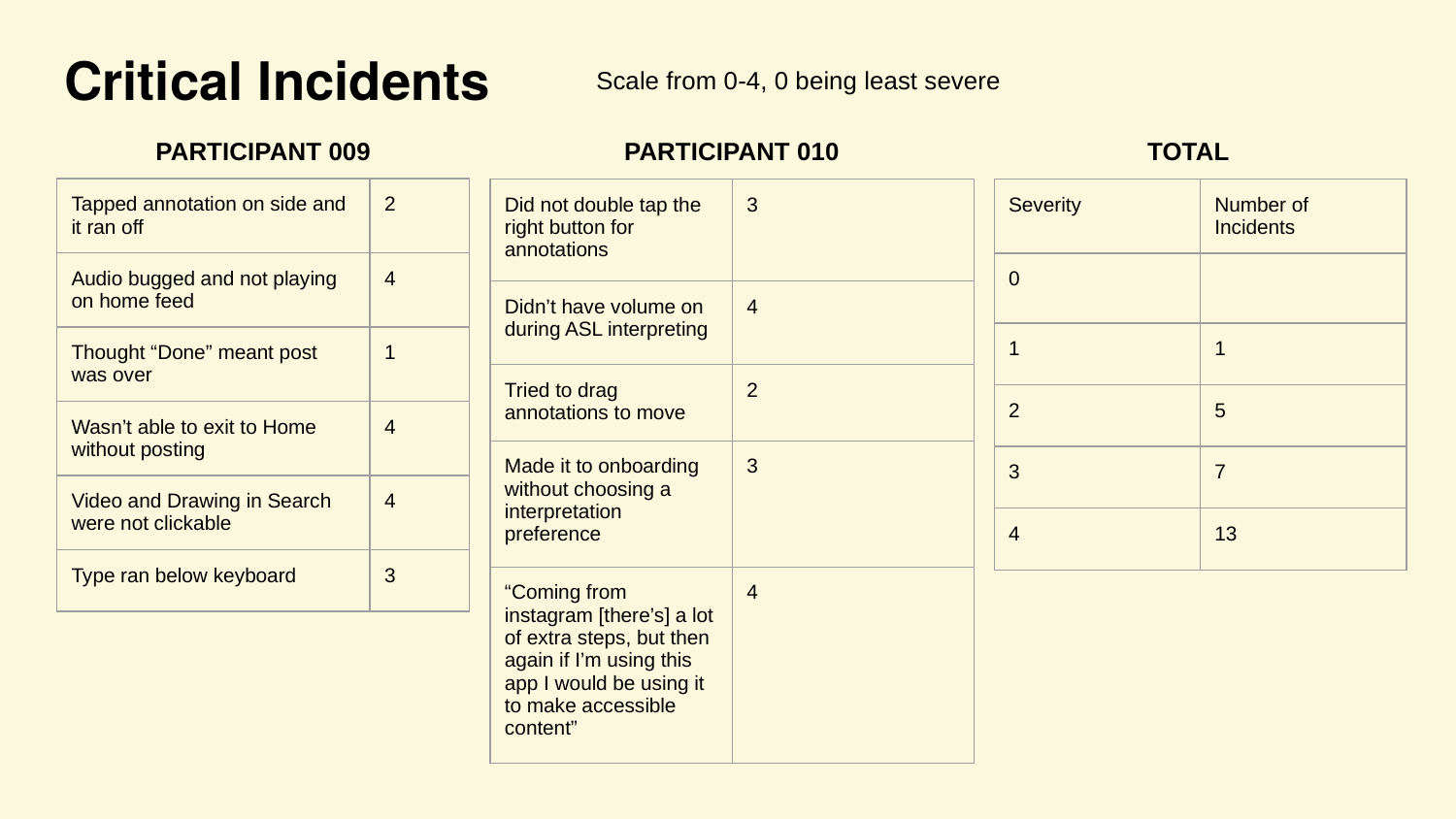

# Critical Incidents
Scale from 0-4, 0 being least severe
PARTICIPANT 009
PARTICIPANT 010
TOTAL
| Tapped annotation on side and it ran off | 2 |
| --- | --- |
| Audio bugged and not playing on home feed | 4 |
| Thought “Done” meant post was over | 1 |
| Wasn’t able to exit to Home without posting | 4 |
| Video and Drawing in Search were not clickable | 4 |
| Type ran below keyboard | 3 |
| Did not double tap the right button for annotations | 3 |
| --- | --- |
| Didn’t have volume on during ASL interpreting | 4 |
| Tried to drag annotations to move | 2 |
| Made it to onboarding without choosing a interpretation preference | 3 |
| “Coming from instagram [there’s] a lot of extra steps, but then again if I’m using this app I would be using it to make accessible content” | 4 |
| Severity | Number of Incidents |
| --- | --- |
| 0 |  |
| 1 | 1 |
| 2 | 5 |
| 3 | 7 |
| 4 | 13 |